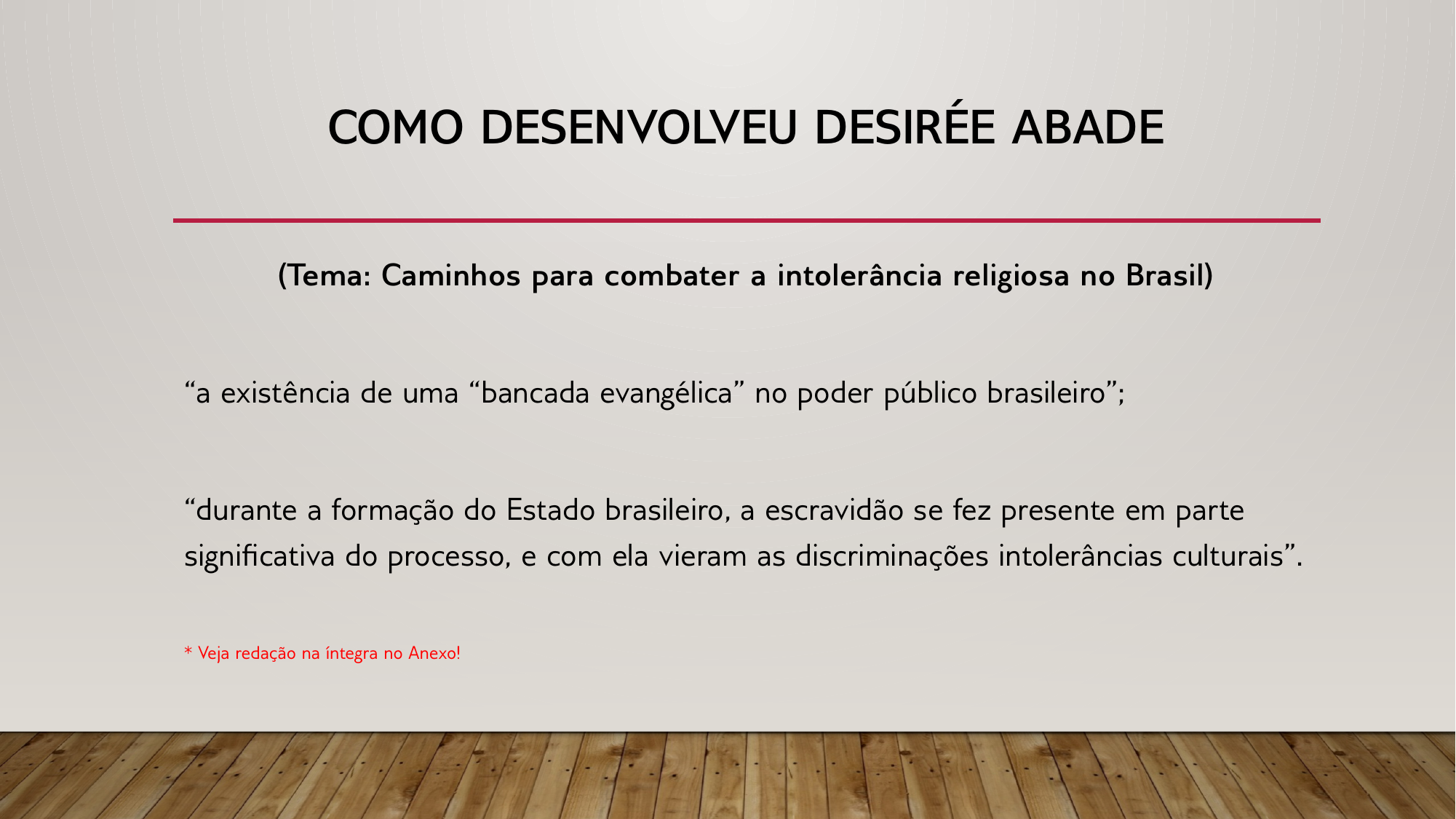

# COMO DESENVOLVEU DESIRÉE ABADE
(Tema: Caminhos para combater a intolerância religiosa no Brasil)

“a existência de uma “bancada evangélica” no poder público brasileiro”;

“durante a formação do Estado brasileiro, a escravidão se fez presente em parte significativa do processo, e com ela vieram as discriminações intolerâncias culturais”.

* Veja redação na íntegra no Anexo!